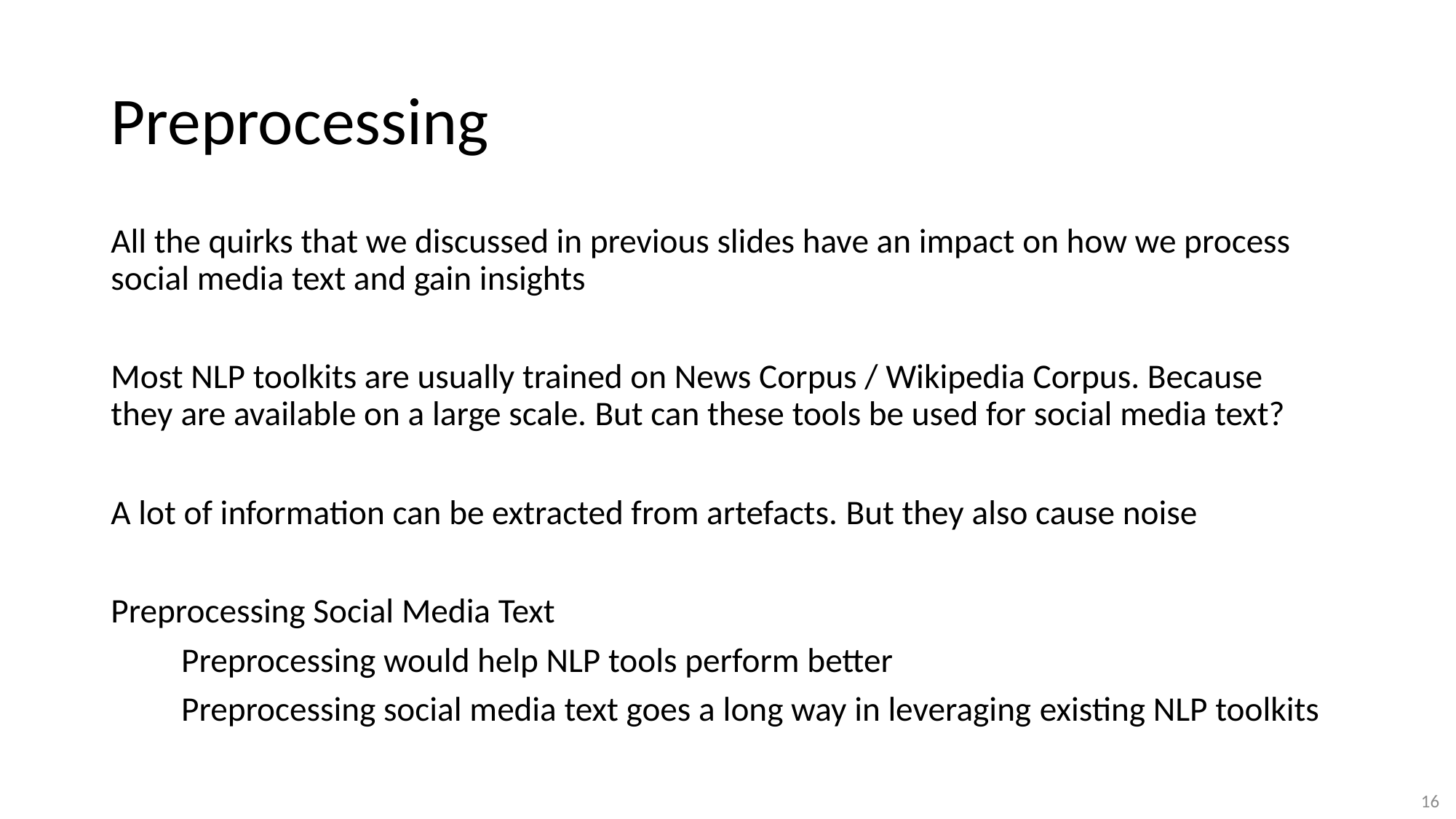

# Preprocessing
All the quirks that we discussed in previous slides have an impact on how we process social media text and gain insights

Most NLP toolkits are usually trained on News Corpus / Wikipedia Corpus. Because they are available on a large scale. But can these tools be used for social media text?

A lot of information can be extracted from artefacts. But they also cause noise

Preprocessing Social Media Text
         Preprocessing would help NLP tools perform better
         Preprocessing social media text goes a long way in leveraging existing NLP toolkits

16